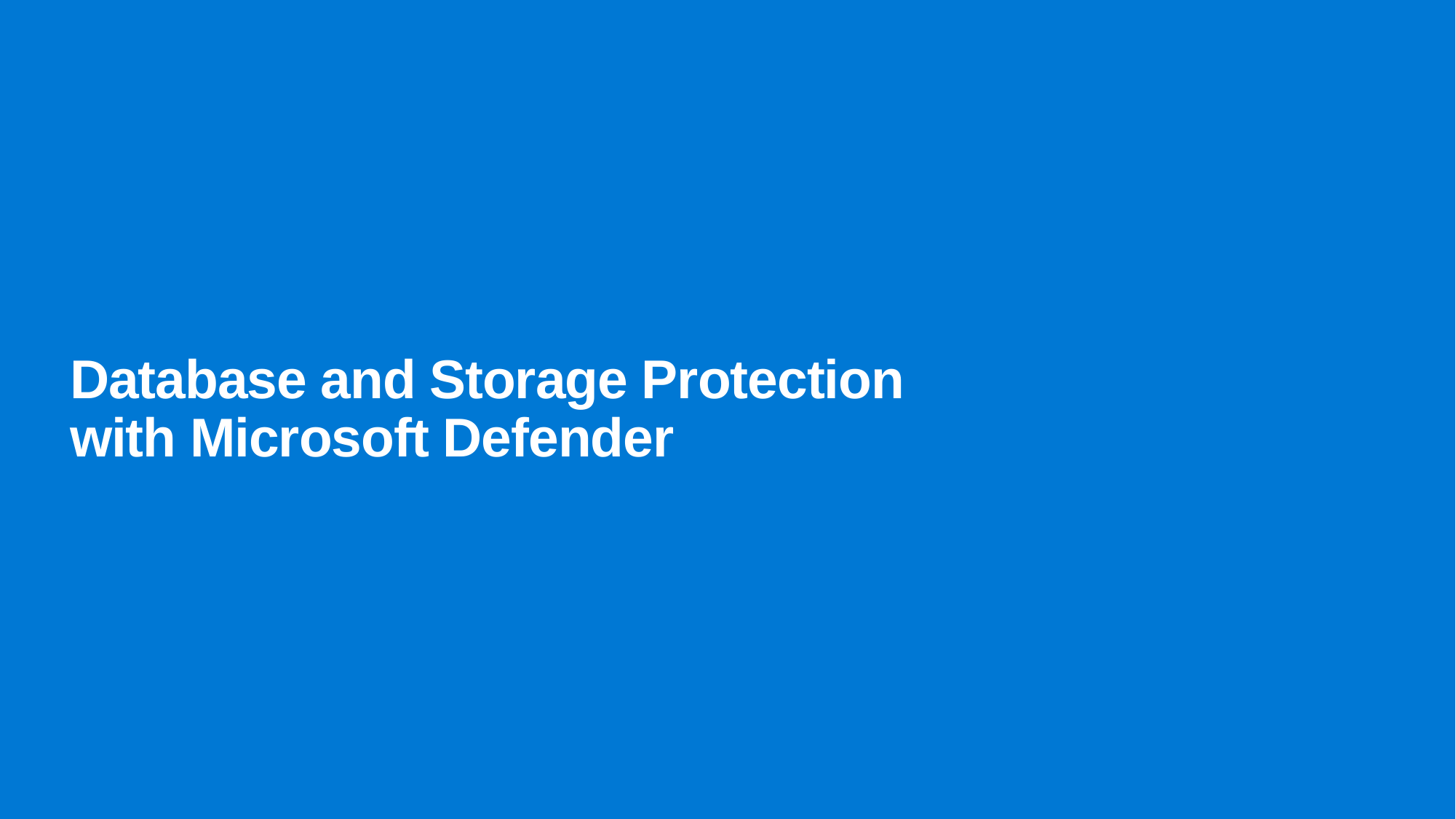

# Database and Storage Protection with Microsoft Defender